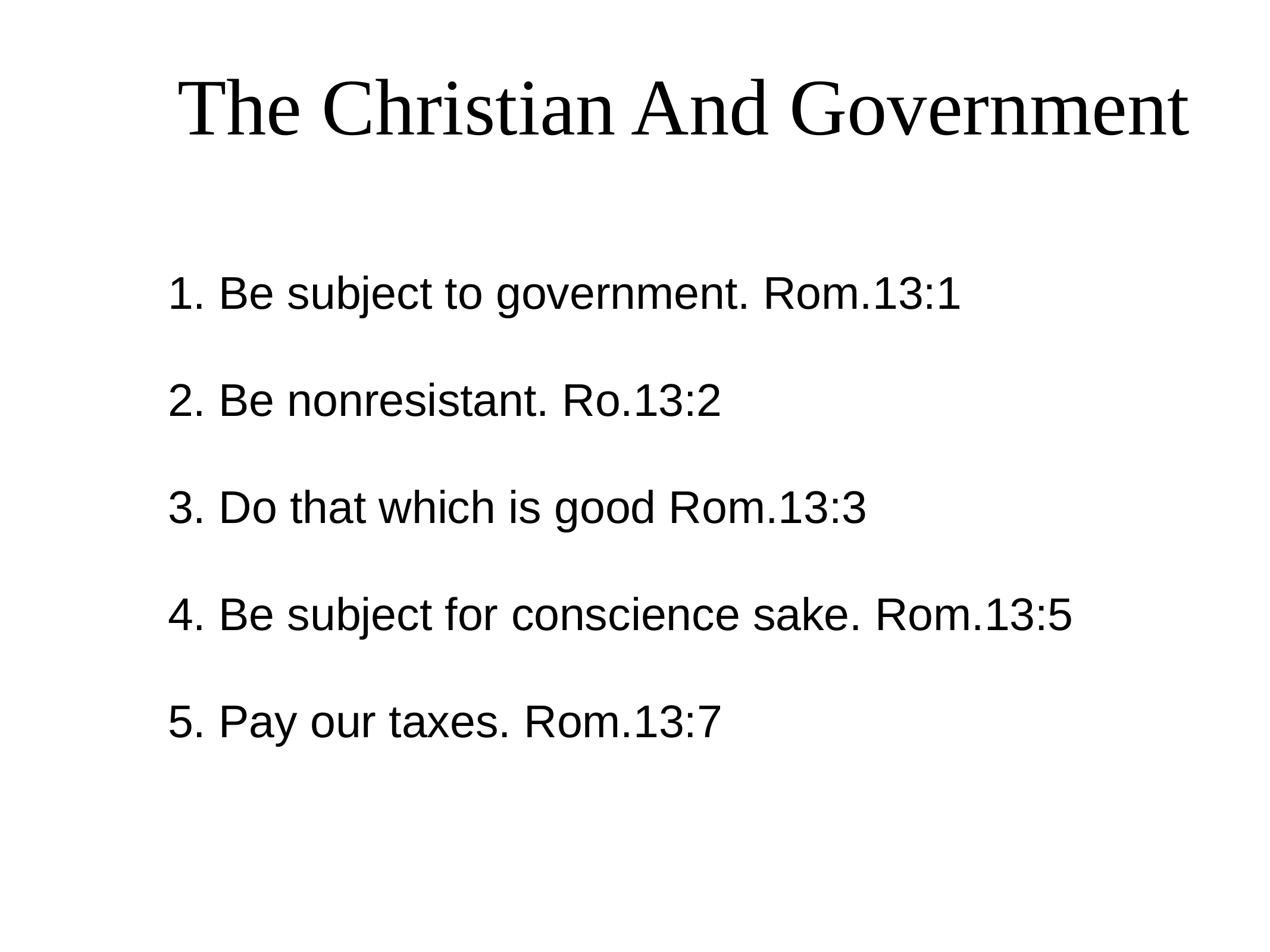

# The Christian And Government
1. Be subject to government. Rom.13:1
2. Be nonresistant. Ro.13:2
3. Do that which is good Rom.13:3
4. Be subject for conscience sake. Rom.13:5
5. Pay our taxes. Rom.13:7